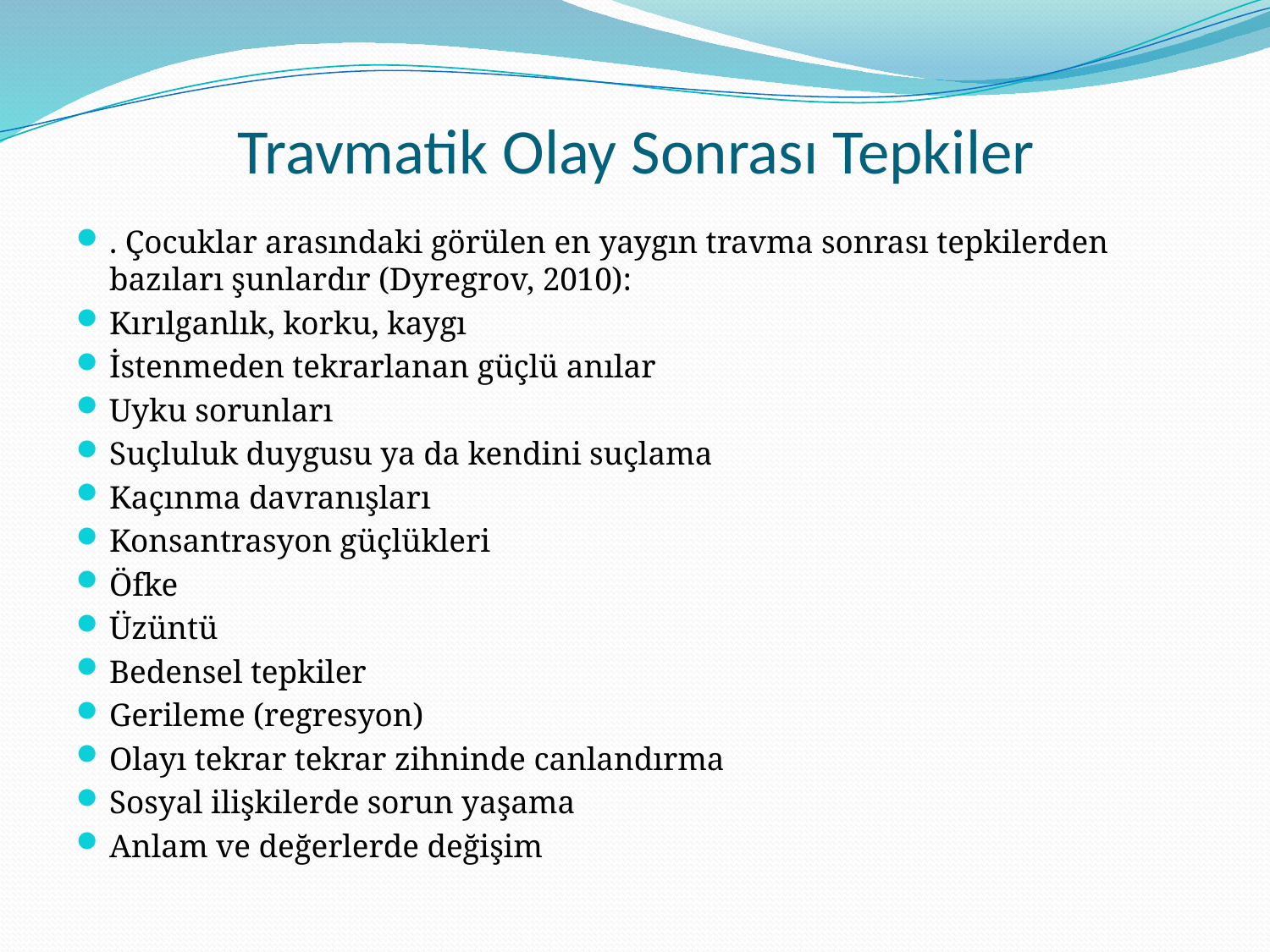

# Travmatik Olay Sonrası Tepkiler
. Çocuklar arasındaki görülen en yaygın travma sonrası tepkilerden bazıları şunlardır (Dyregrov, 2010):
Kırılganlık, korku, kaygı
İstenmeden tekrarlanan güçlü anılar
Uyku sorunları
Suçluluk duygusu ya da kendini suçlama
Kaçınma davranışları
Konsantrasyon güçlükleri
Öfke
Üzüntü
Bedensel tepkiler
Gerileme (regresyon)
Olayı tekrar tekrar zihninde canlandırma
Sosyal ilişkilerde sorun yaşama
Anlam ve değerlerde değişim